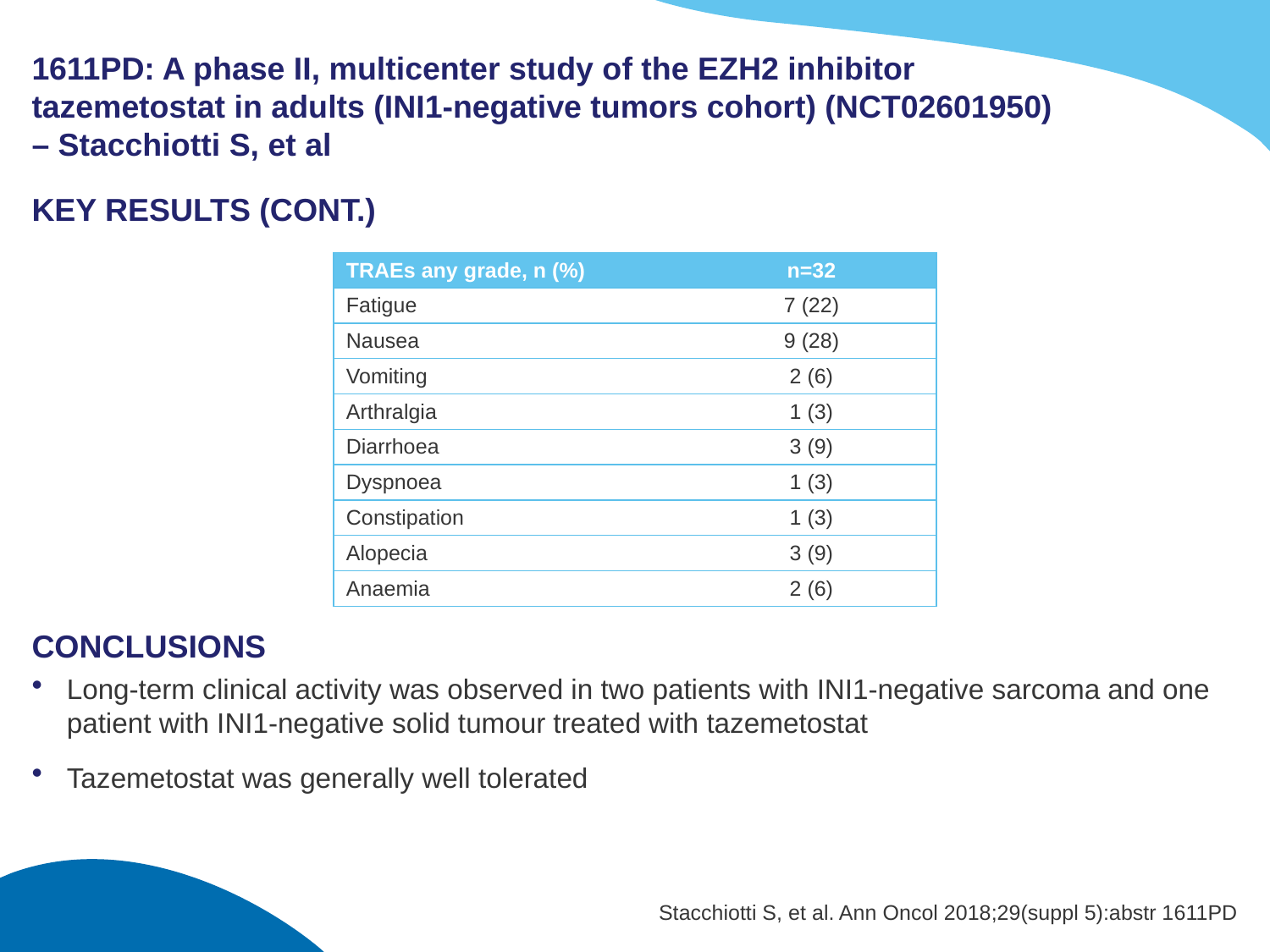

# 1611PD: A phase II, multicenter study of the EZH2 inhibitor tazemetostat in adults (INI1-negative tumors cohort) (NCT02601950) – Stacchiotti S, et al
KEY RESULTS (CONT.)
CONCLUSIONS
Long-term clinical activity was observed in two patients with INI1-negative sarcoma and one patient with INI1-negative solid tumour treated with tazemetostat
Tazemetostat was generally well tolerated
| TRAEs any grade, n (%) | n=32 |
| --- | --- |
| Fatigue | 7 (22) |
| Nausea | 9 (28) |
| Vomiting | 2 (6) |
| Arthralgia | 1 (3) |
| Diarrhoea | 3 (9) |
| Dyspnoea | 1 (3) |
| Constipation | 1 (3) |
| Alopecia | 3 (9) |
| Anaemia | 2 (6) |
Stacchiotti S, et al. Ann Oncol 2018;29(suppl 5):abstr 1611PD